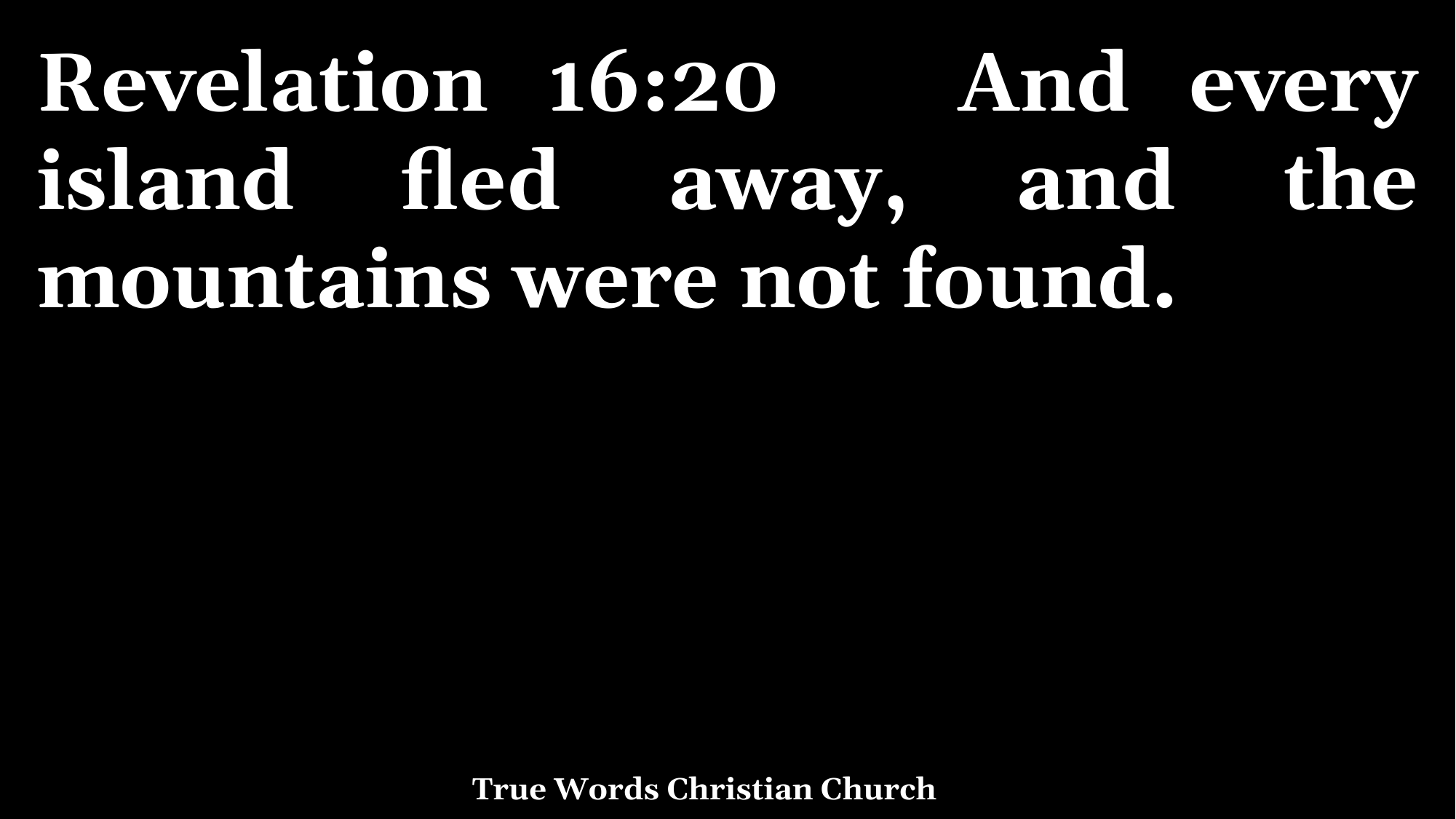

Revelation 16:20   And every island fled away, and the mountains were not found.
True Words Christian Church